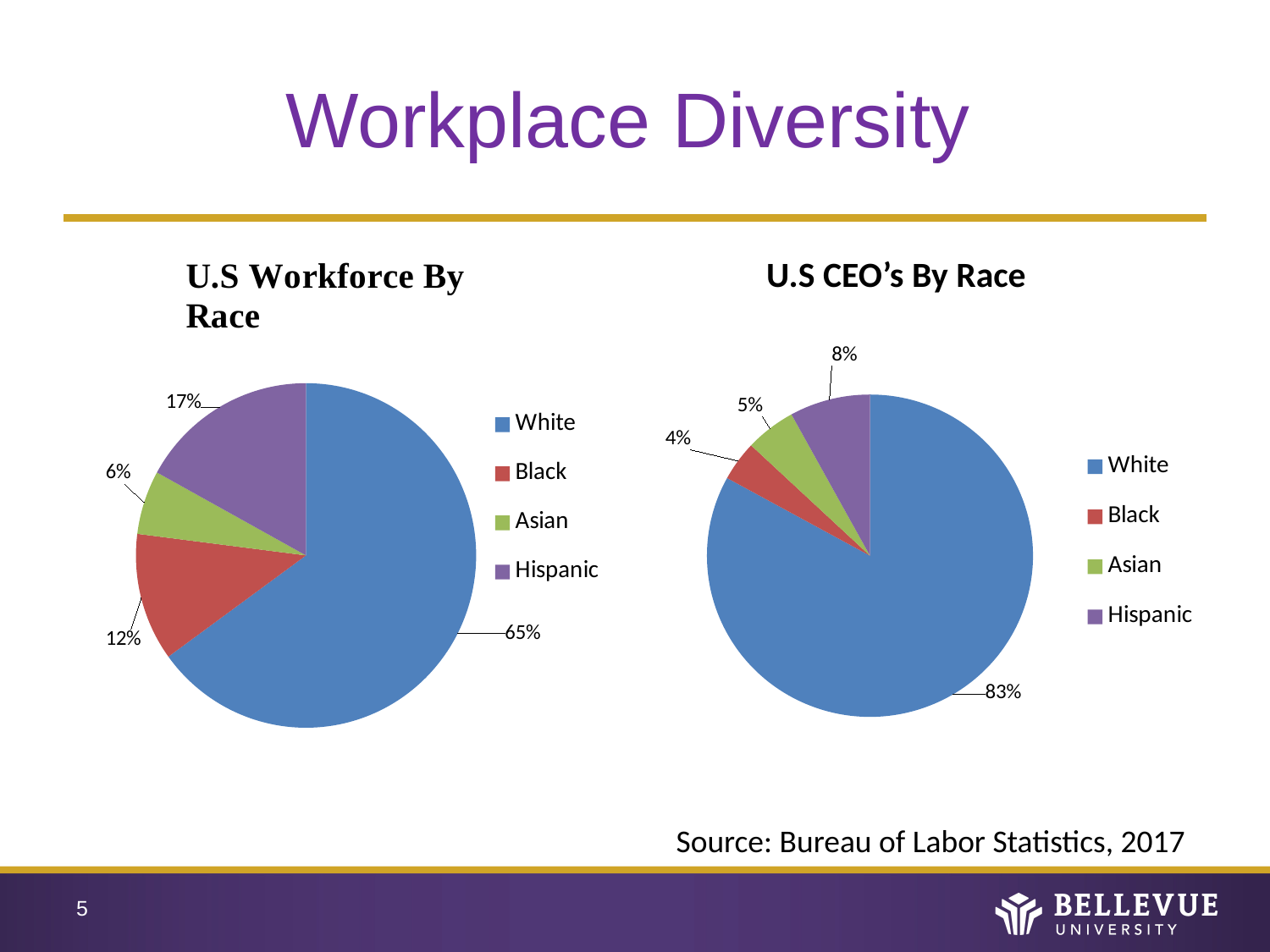

# Workplace Diversity

U.S CEO’s By Race

### Chart

| Category |  |
|---|---|
| White | 65.0 |
| Black | 12.0 |
| Asian | 6.0 |
| Hispanic | 17.0 |

### Chart

| Category |  |
|---|---|
| White | 83.0 |
| Black | 4.0 |
| Asian | 5.0 |
| Hispanic | 8.0 |
Source: Bureau of Labor Statistics, 2017